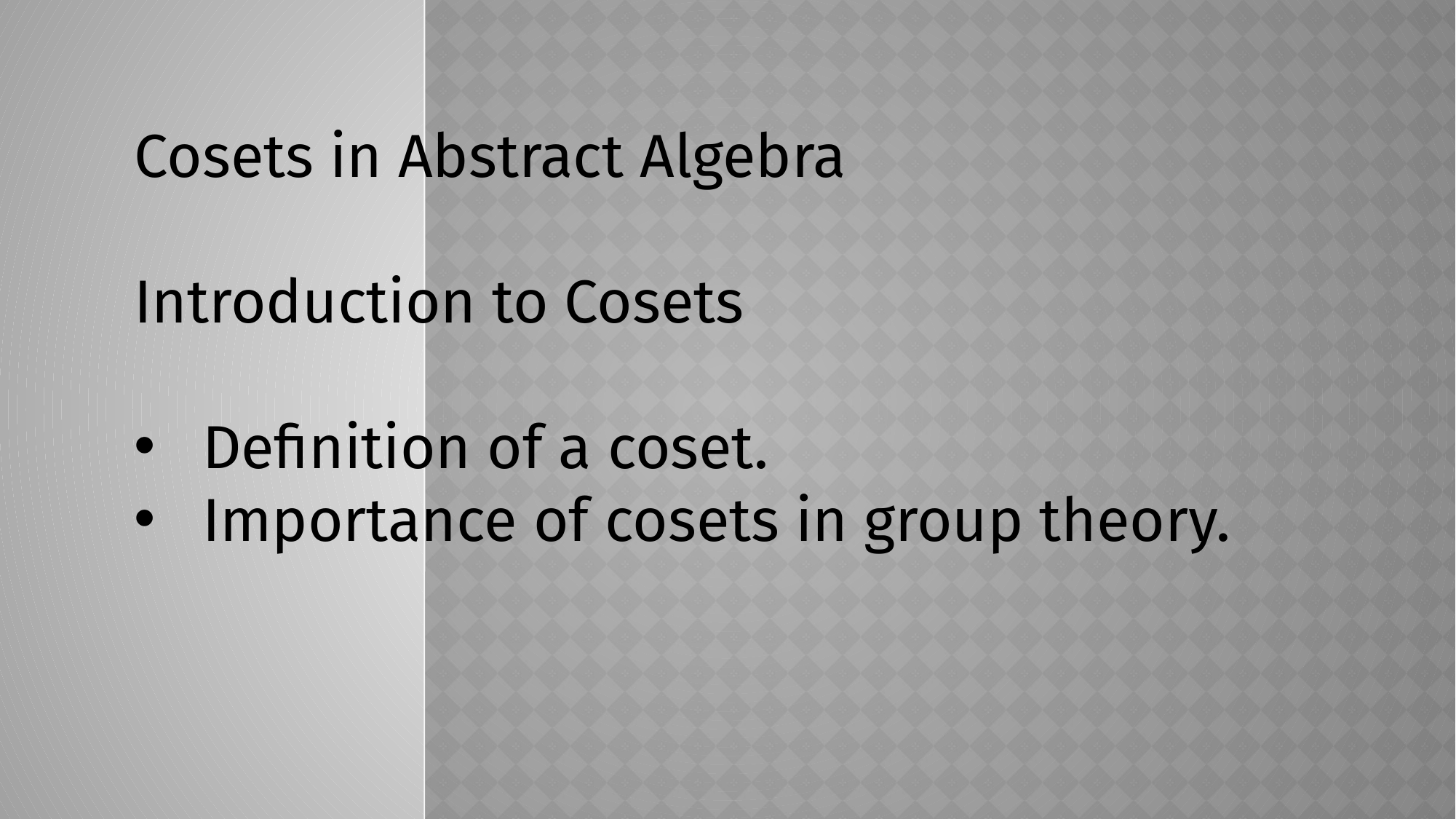

Cosets in Abstract Algebra

Introduction to Cosets

Definition of a coset.
Importance of cosets in group theory.